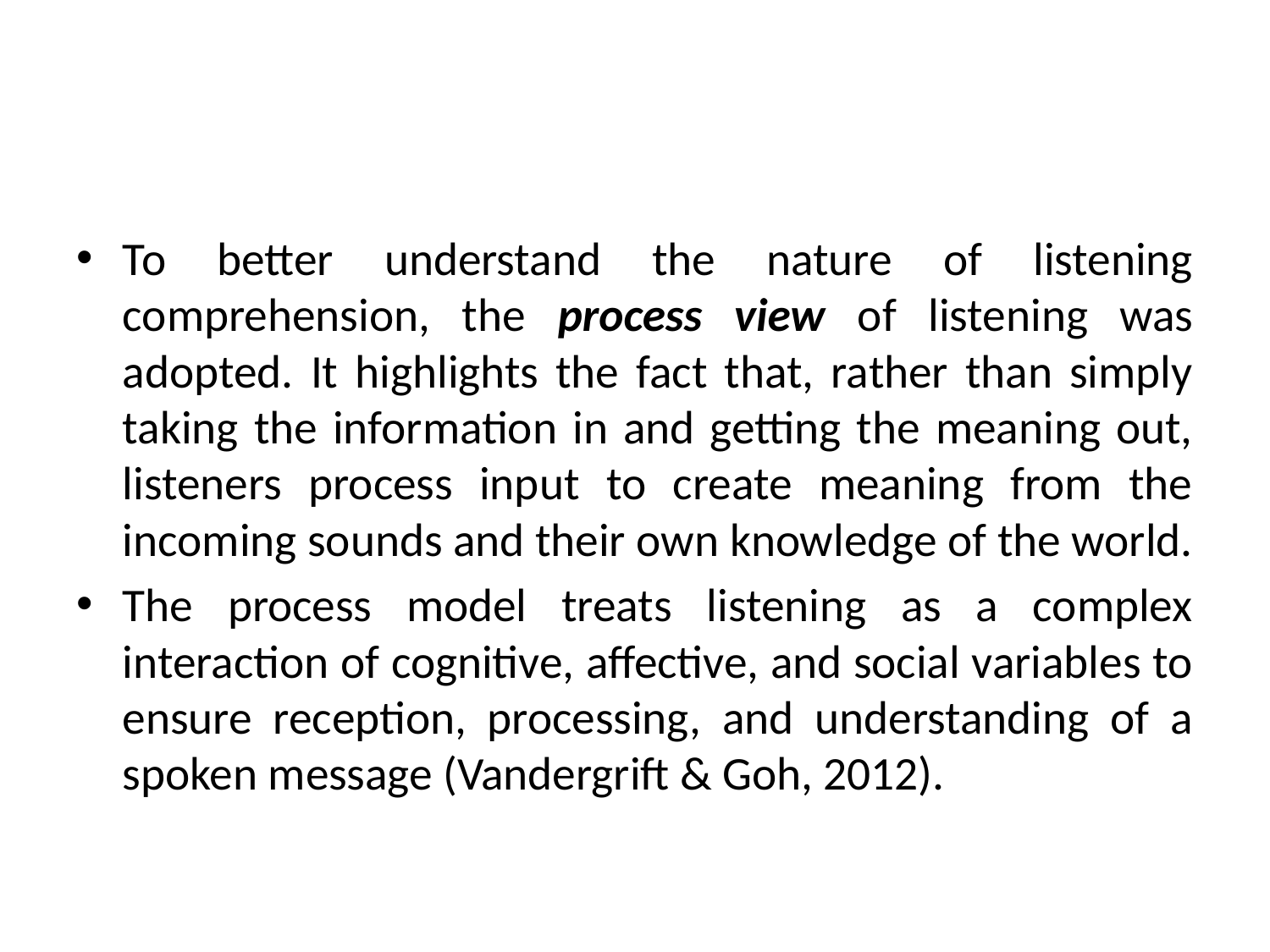

To better understand the nature of listening comprehension, the process view of listening was adopted. It highlights the fact that, rather than simply taking the information in and getting the meaning out, listeners process input to create meaning from the incoming sounds and their own knowledge of the world.
The process model treats listening as a complex interaction of cognitive, affective, and social variables to ensure reception, processing, and understanding of a spoken message (Vandergrift & Goh, 2012).